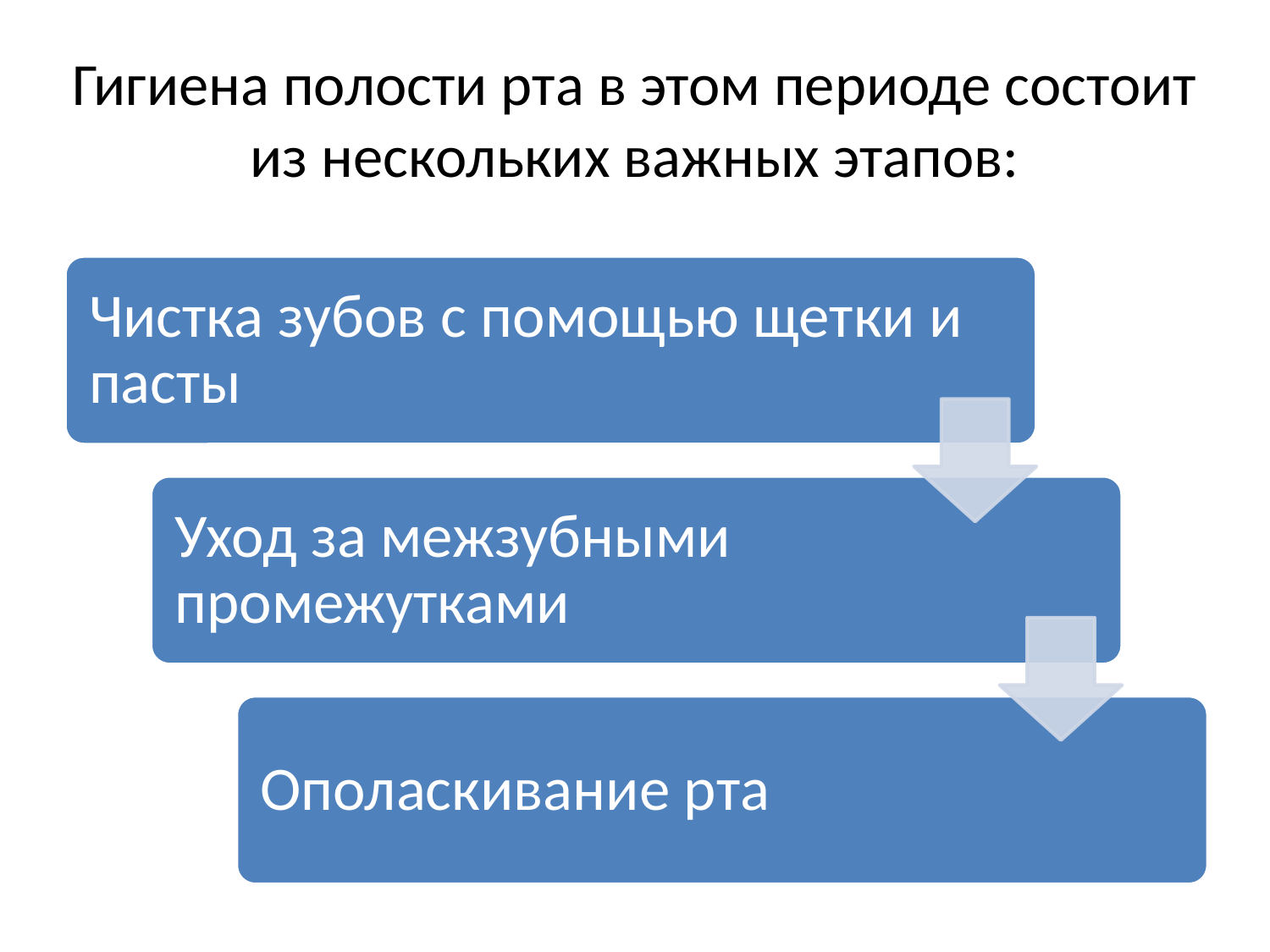

# Гигиена полости рта в этом периоде состоит из нескольких важных этапов:
Чистка зубов с помощью щетки и пасты
Уход за межзубными промежутками
Ополаскивание рта